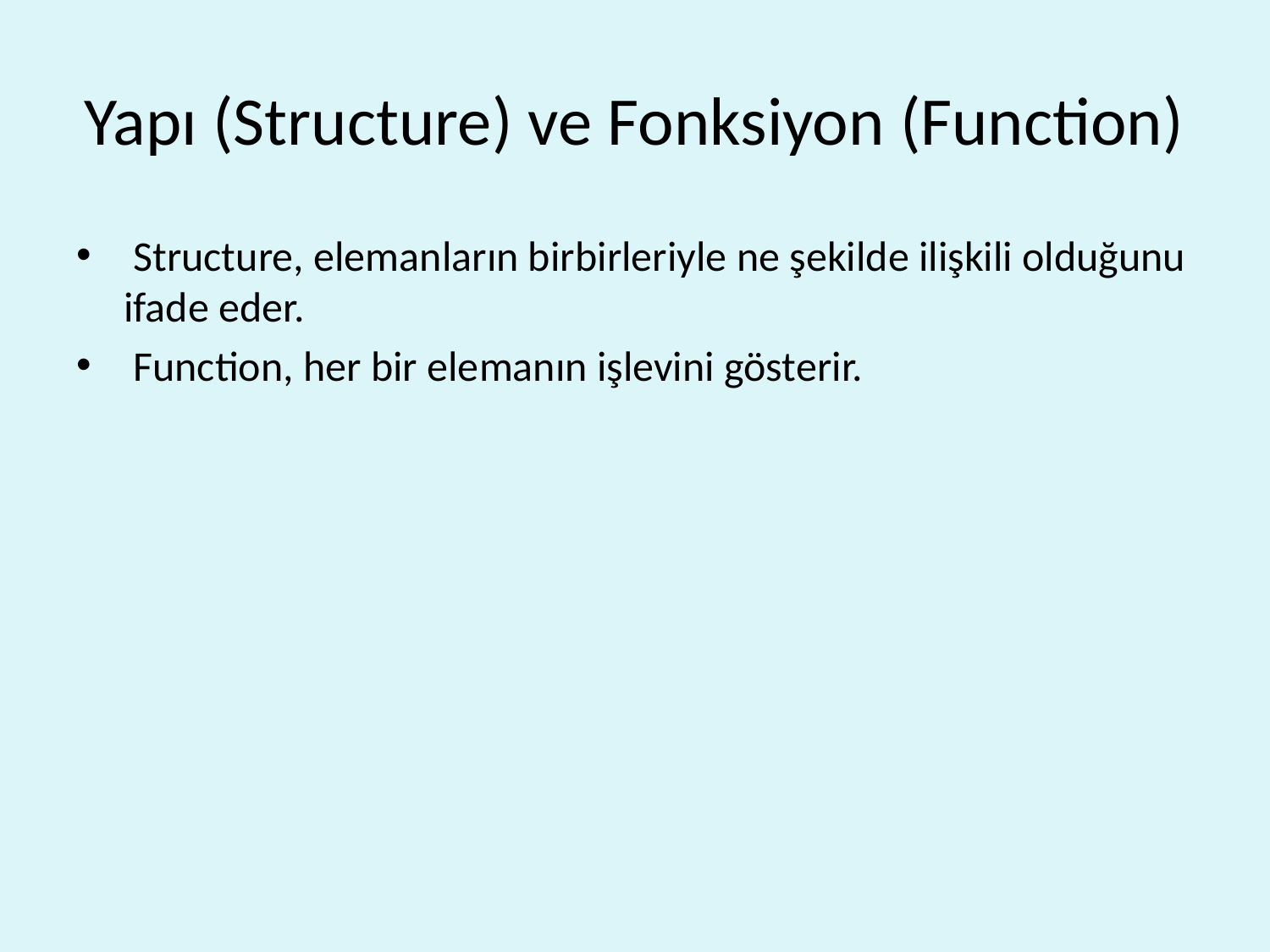

# Yapı (Structure) ve Fonksiyon (Function)
 Structure, elemanların birbirleriyle ne şekilde ilişkili olduğunu ifade eder.
 Function, her bir elemanın işlevini gösterir.